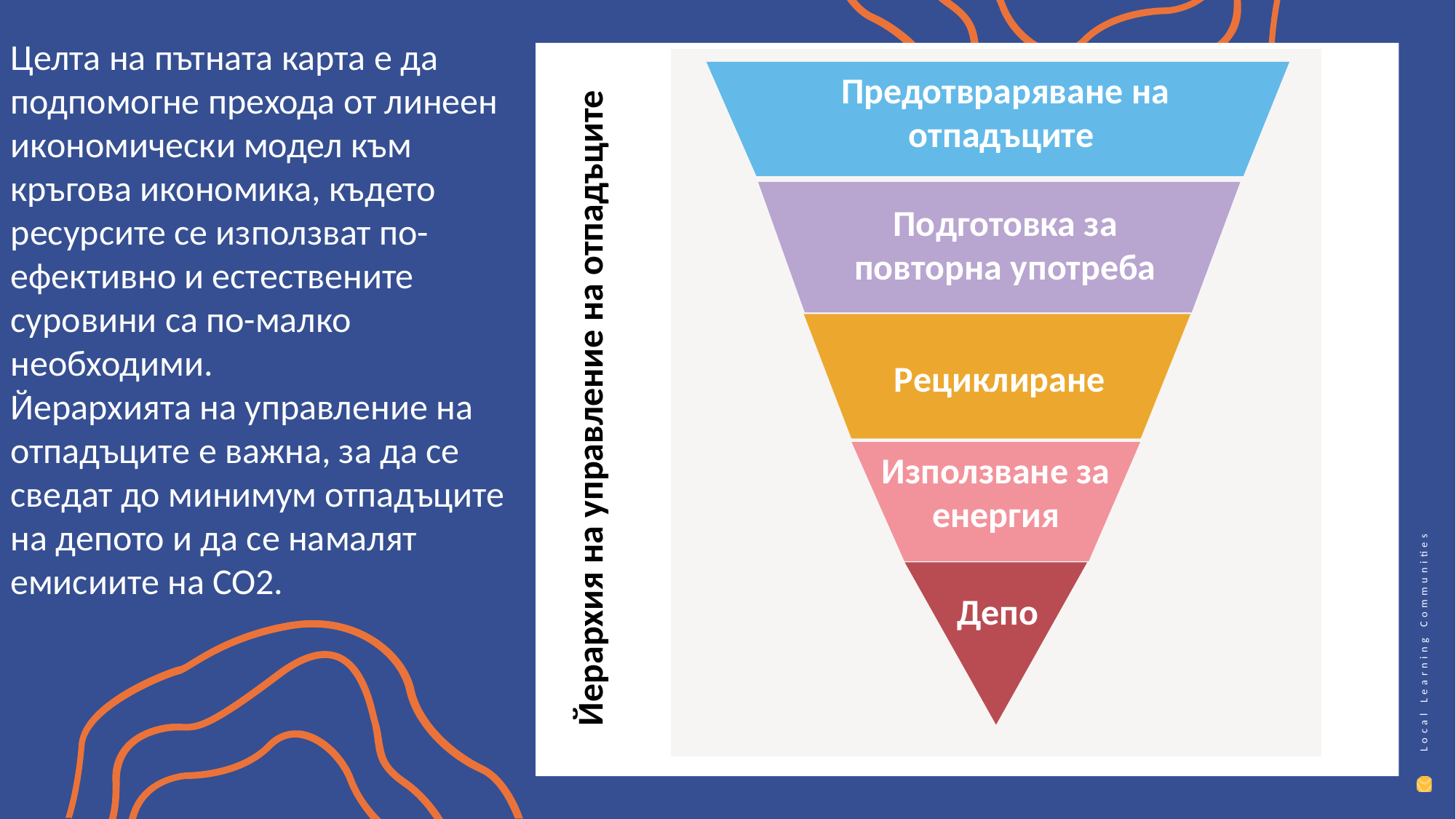

Целта на пътната карта е да подпомогне прехода от линеен икономически модел към кръгова икономика, където ресурсите се използват по-ефективно и естествените суровини са по-малко необходими.
Йерархията на управление на отпадъците е важна, за да се сведат до минимум отпадъците на депото и да се намалят емисиите на CO2.

Използване за енергия

 Предотвраряване на отпадъците
Подготовка за повторна употреба
Рециклиране
Йерархия на управление на отпадъците
Депо